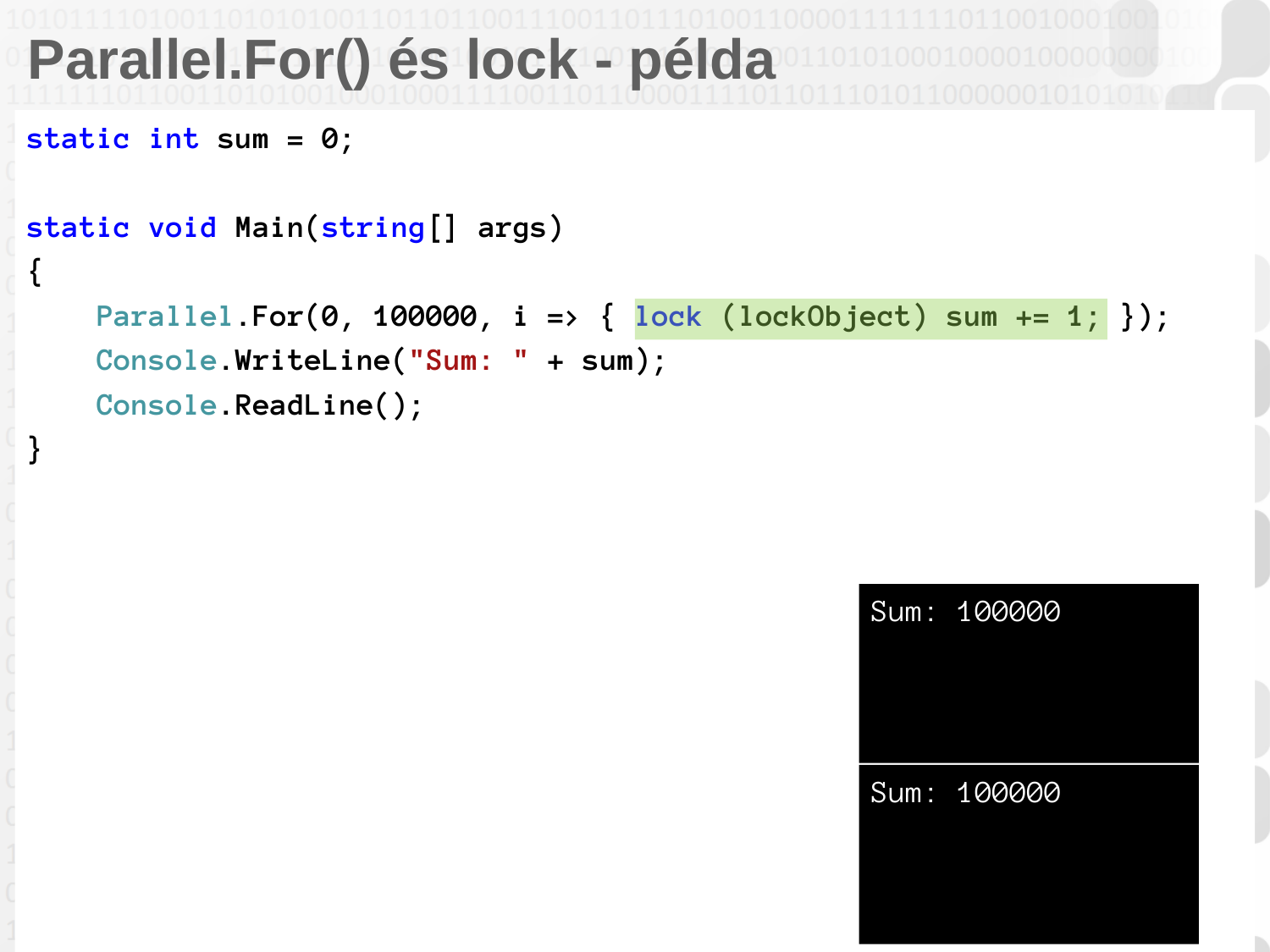

# Parallel.For() és lock - példa
static int sum = 0;

static void Main(string[] args)
{
    Parallel.For(0, 100000, i => { lock (lockObject) sum += 1; });
    Console.WriteLine("Sum: " + sum);
    Console.ReadLine();
}

Sum: 100000
Sum: 100000